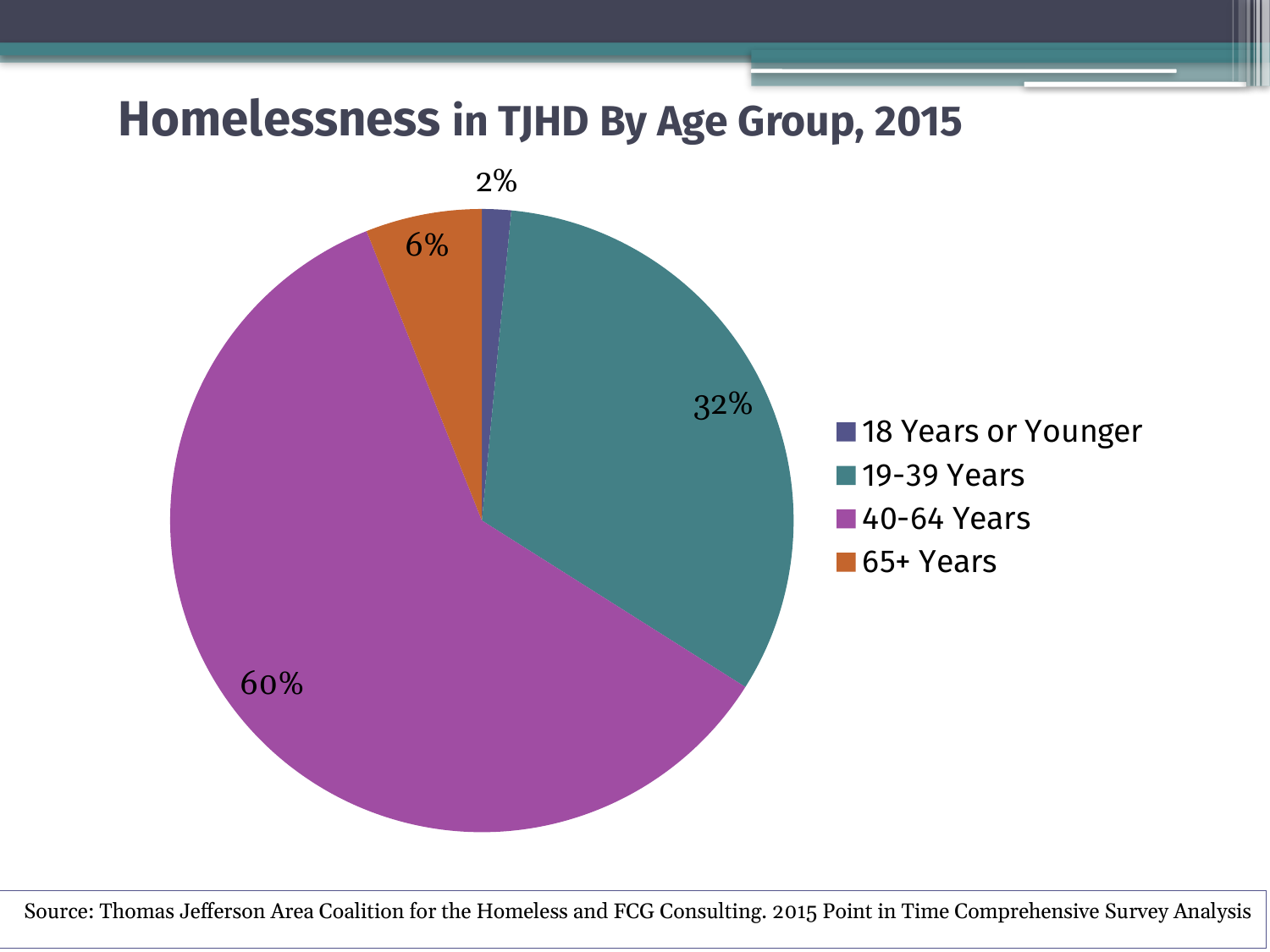

# Homelessness in TJHD By Age Group, 2015

### Chart

| Category | Age |
|---|---|
| 18 Years or Younger | 0.015 |
| 19-39 Years | 0.323 |
| 40-64 Years | 0.597 |
| 65+ Years | 0.06 |
Source: Thomas Jefferson Area Coalition for the Homeless and FCG Consulting. 2015 Point in Time Comprehensive Survey Analysis